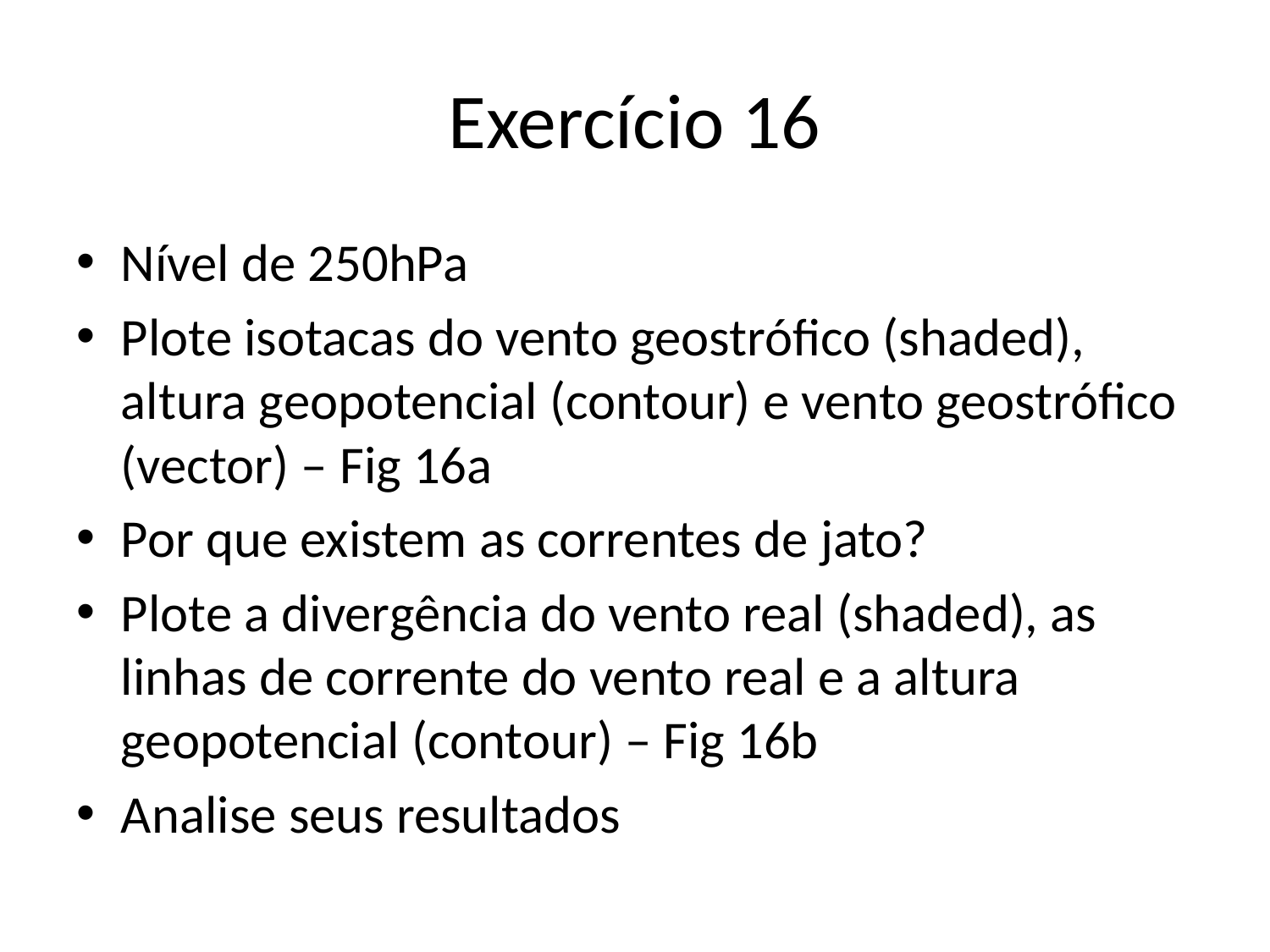

# Exercício 16
Nível de 250hPa
Plote isotacas do vento geostrófico (shaded), altura geopotencial (contour) e vento geostrófico (vector) – Fig 16a
Por que existem as correntes de jato?
Plote a divergência do vento real (shaded), as linhas de corrente do vento real e a altura geopotencial (contour) – Fig 16b
Analise seus resultados